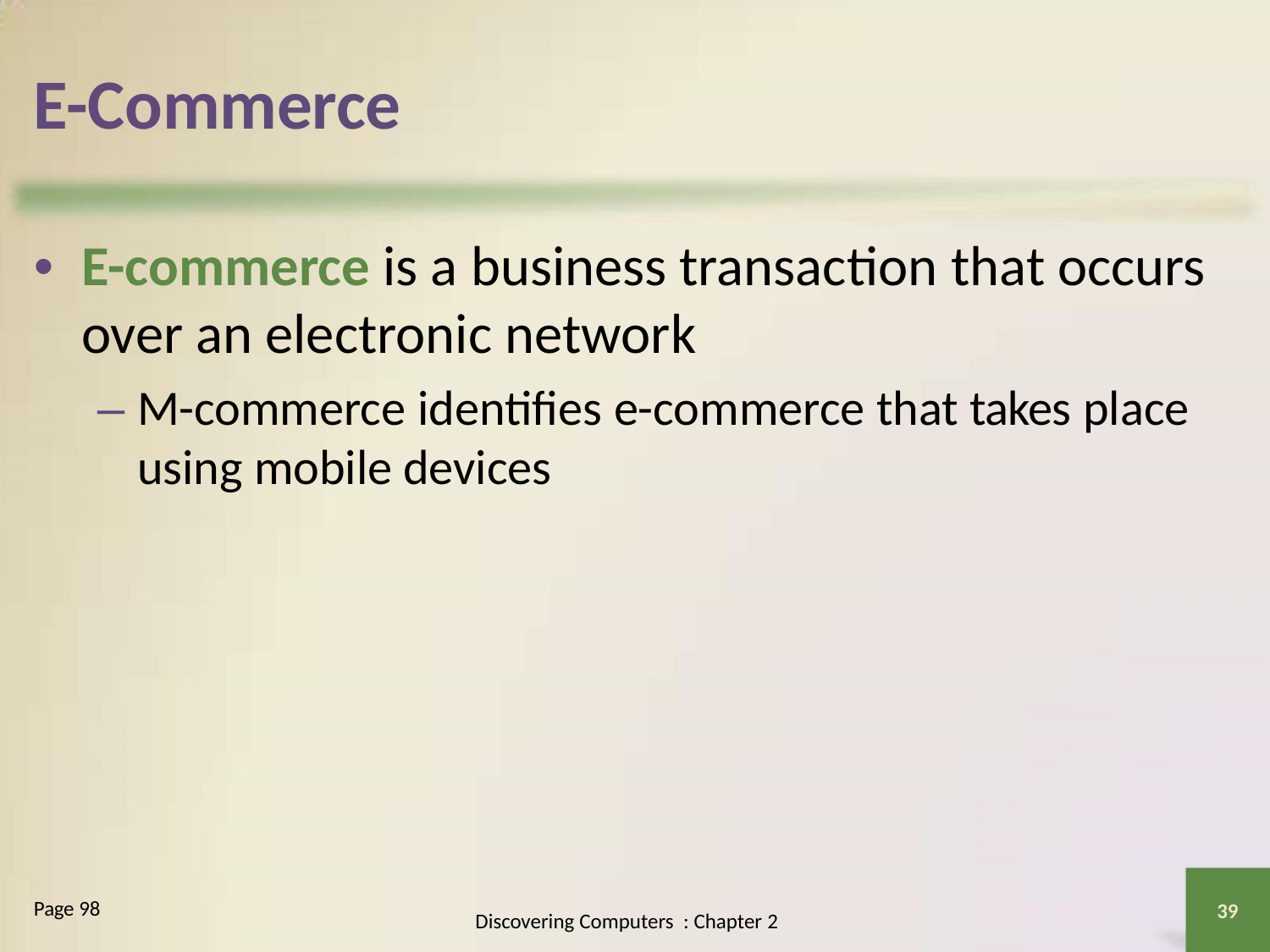

E-Commerce
• E-commerce is a business transaction that occurs
over an electronic network
– M-commerce identifies e-commerce that takes place
using mobile devices
Page 98
39
Discovering Computers  : Chapter 2